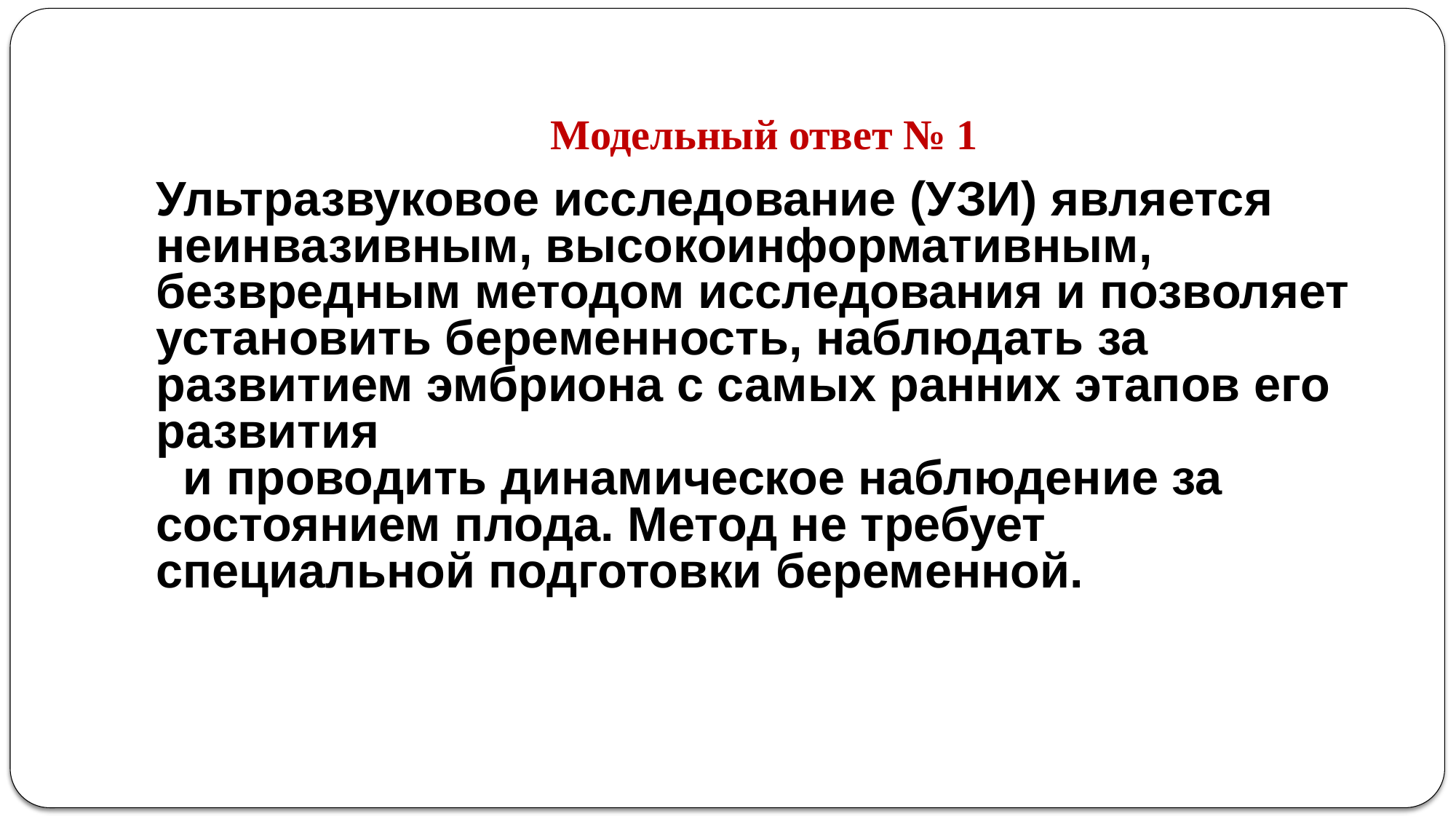

# Модельный ответ № 1
Ультразвуковое исследование (УЗИ) является неинвазивным, высокоинформативным, безвредным методом исследования и позволяет установить беременность, наблюдать за развитием эмбриона с самых ранних этапов его развития
  и проводить динамическое наблюдение за состоянием плода. Метод не требует специальной подготовки беременной.